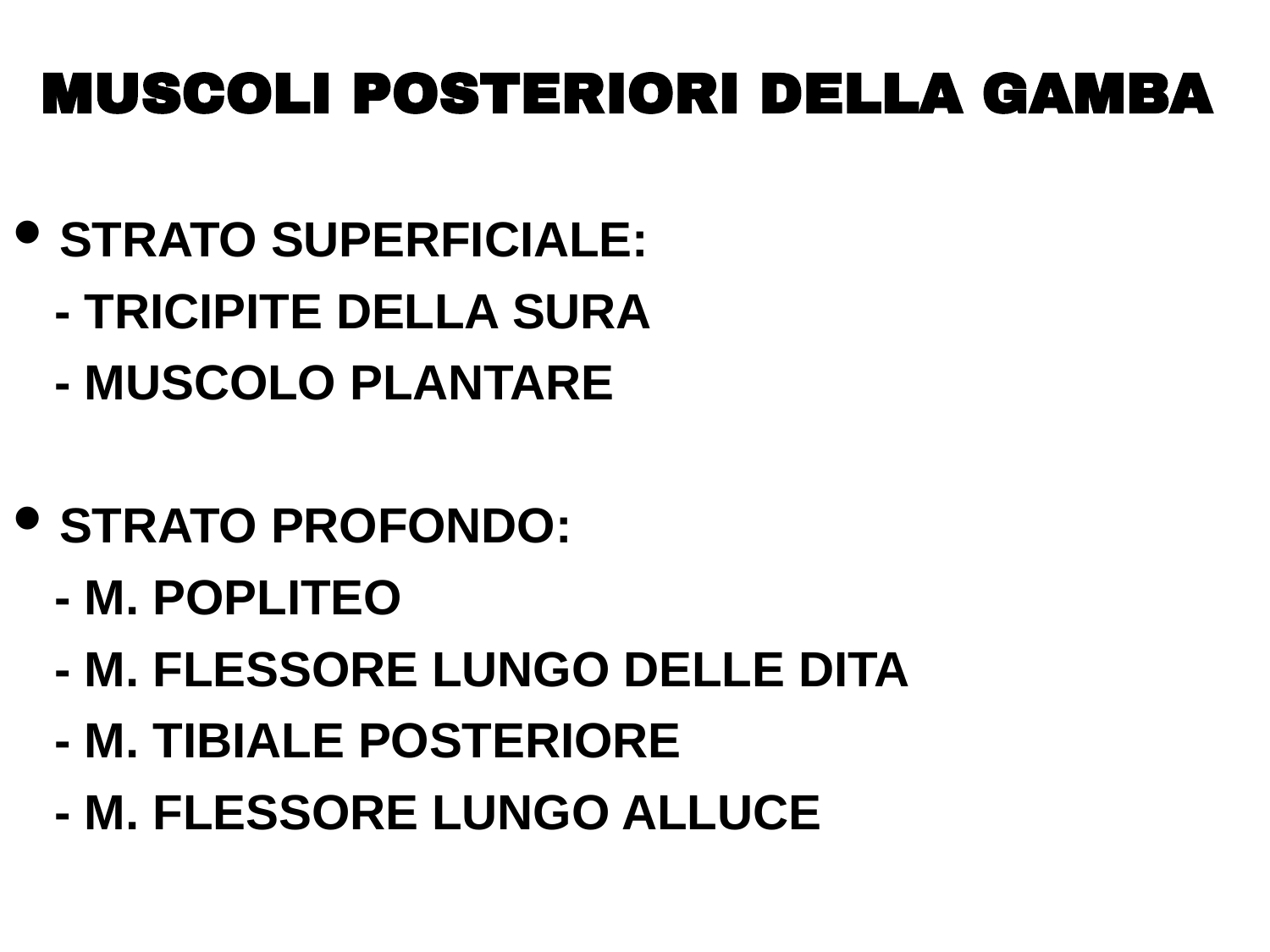

MUSCOLI POSTERIORI DELLA GAMBA
STRATO SUPERFICIALE:
   - TRICIPITE DELLA SURA
   - MUSCOLO PLANTARE

STRATO PROFONDO:
   - M. POPLITEO
   - M. FLESSORE LUNGO DELLE DITA
   - M. TIBIALE POSTERIORE
   - M. FLESSORE LUNGO ALLUCE